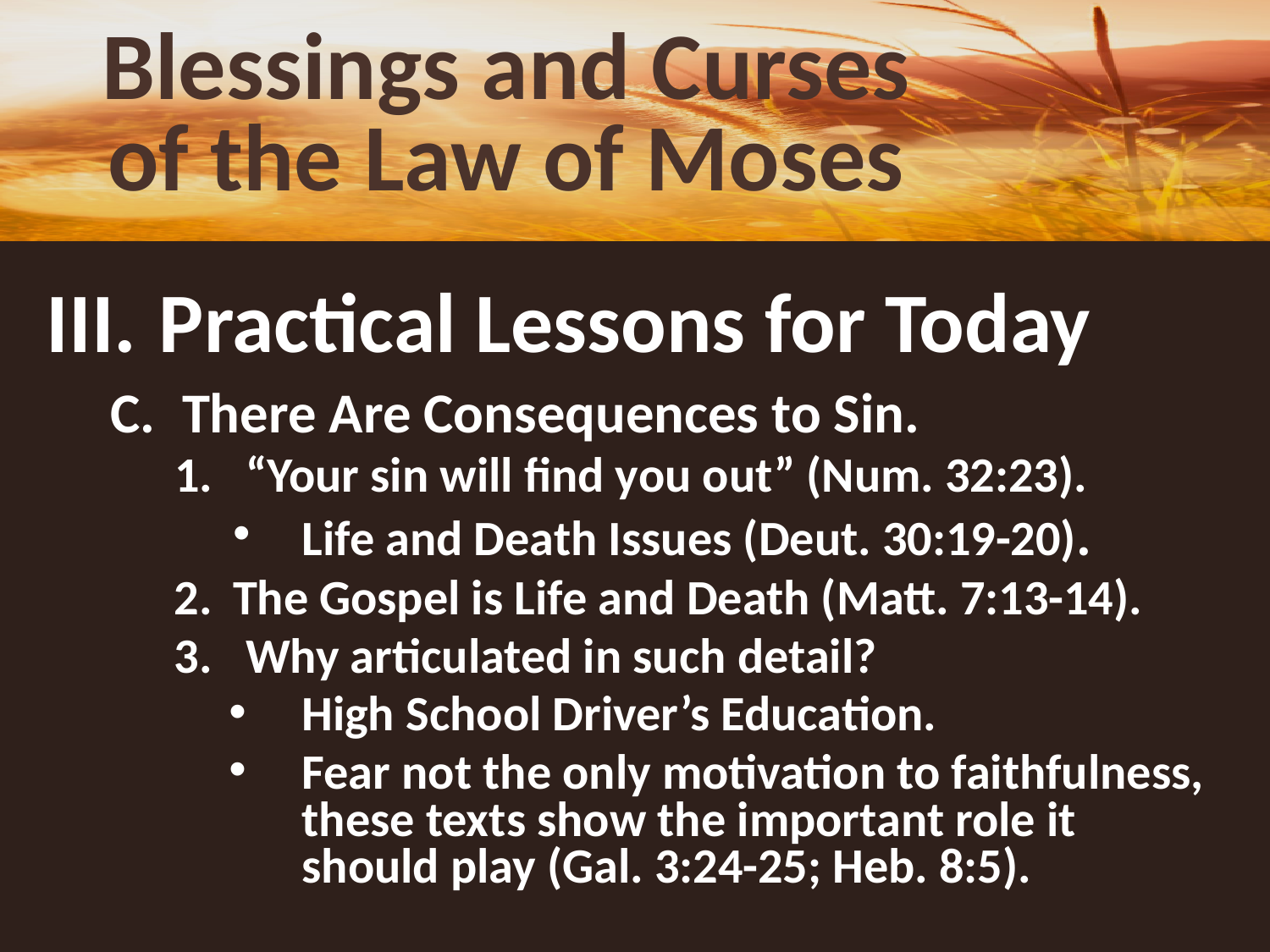

# Blessings and Curses of the Law of Moses
III. 	Practical Lessons for Today
There Are Consequences to Sin.
“Your sin will find you out” (Num. 32:23).
Life and Death Issues (Deut. 30:19-20).
2.	The Gospel is Life and Death (Matt. 7:13-14).
Why articulated in such detail?
High School Driver’s Education.
Fear not the only motivation to faithfulness, these texts show the important role it should play (Gal. 3:24-25; Heb. 8:5).